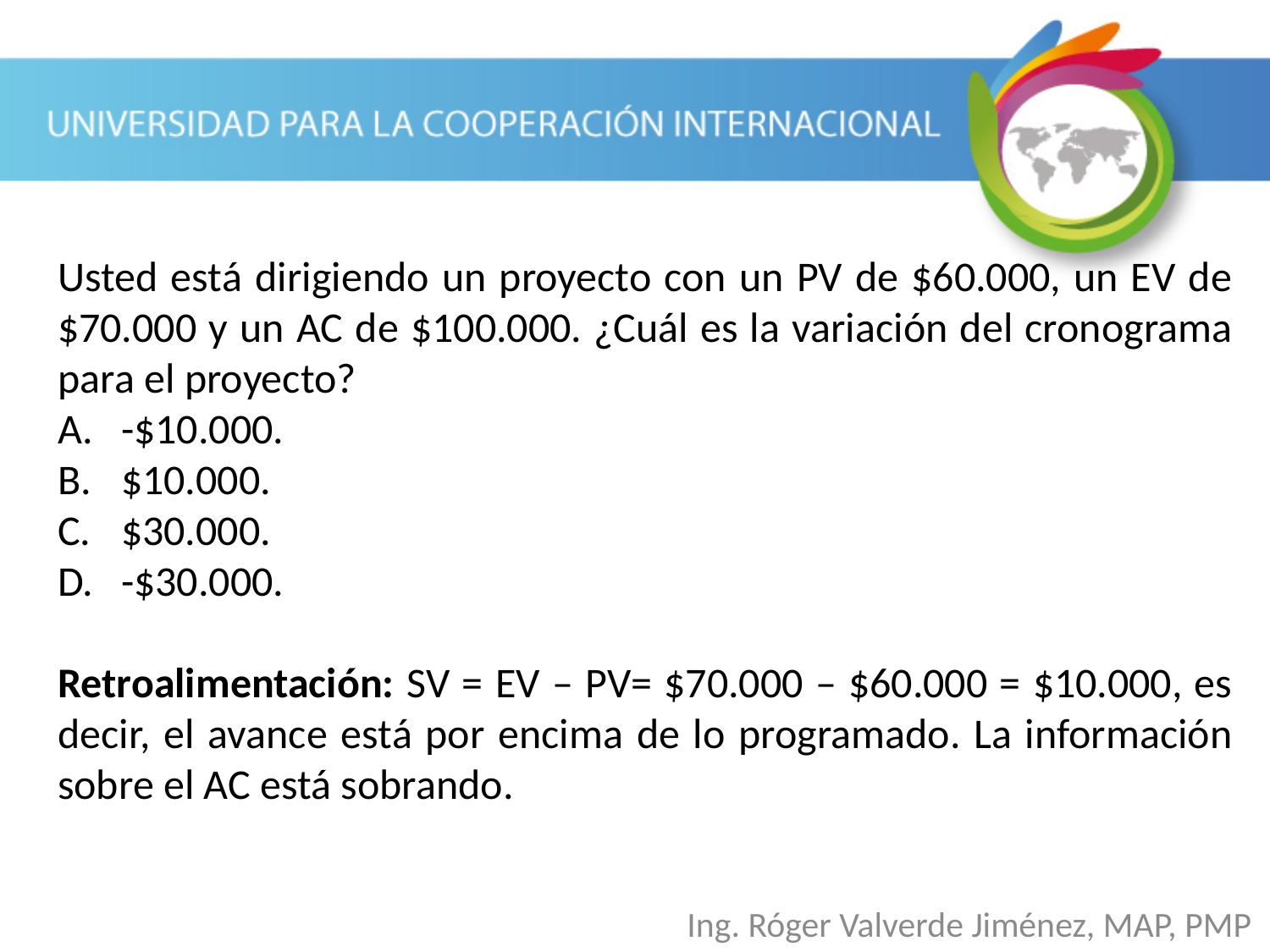

Usted está dirigiendo un proyecto con un PV de $60.000, un EV de $70.000 y un AC de $100.000. ¿Cuál es la variación del cronograma para el proyecto?
-$10.000.
$10.000.
$30.000.
-$30.000.

Retroalimentación: SV = EV – PV= $70.000 – $60.000 = $10.000, es decir, el avance está por encima de lo programado. La información sobre el AC está sobrando.

Ing. Róger Valverde Jiménez, MAP, PMP